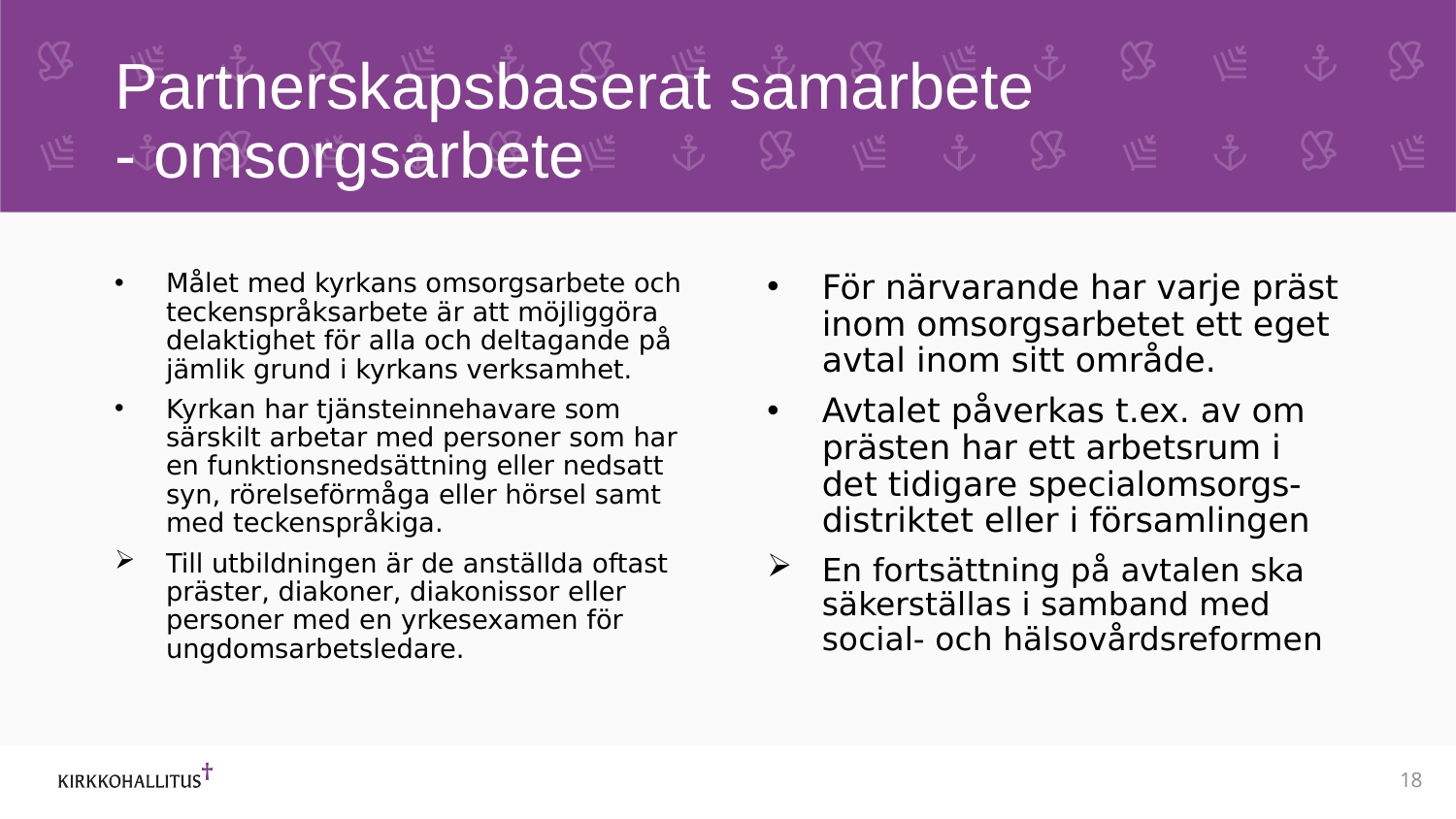

# Partnerskapsbaserat samarbete - omsorgsarbete
Målet med kyrkans omsorgsarbete och teckenspråksarbete är att möjliggöra delaktighet för alla och deltagande på jämlik grund i kyrkans verksamhet.
Kyrkan har tjänsteinnehavare som särskilt arbetar med personer som har en funktionsnedsättning eller nedsatt syn, rörelseförmåga eller hörsel samt med teckenspråkiga.
Till utbildningen är de anställda oftast präster, diakoner, diakonissor eller personer med en yrkesexamen för ungdomsarbetsledare.
För närvarande har varje präst inom omsorgsarbetet ett eget avtal inom sitt område.
Avtalet påverkas t.ex. av om prästen har ett arbetsrum i det tidigare specialomsorgs-distriktet eller i församlingen
En fortsättning på avtalen ska säkerställas i samband med social- och hälsovårdsreformen

18